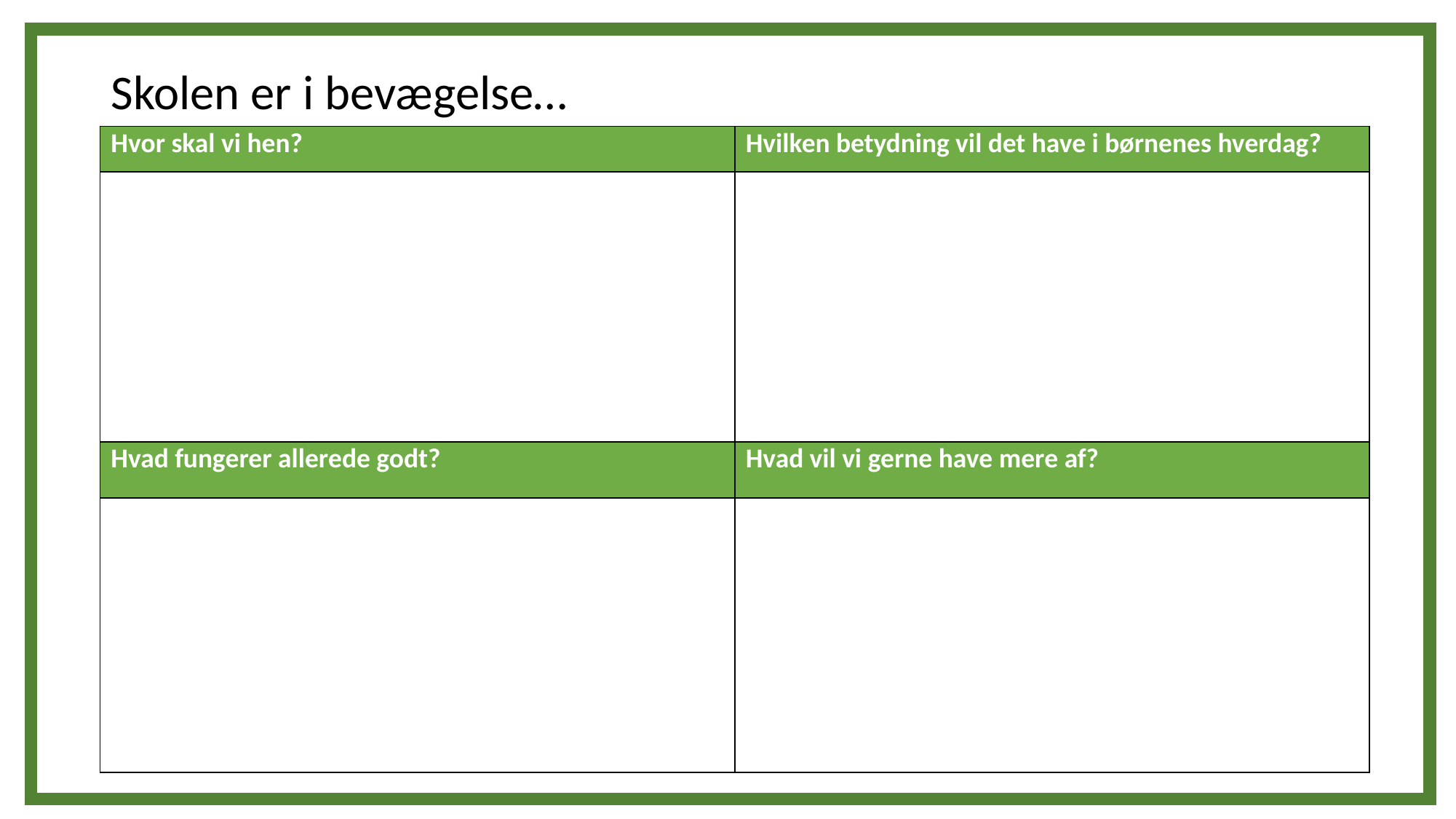

# Skolen er i bevægelse…
| Hvor skal vi hen? | Hvilken betydning vil det have i børnenes hverdag? |
| --- | --- |
|  |  |
| Hvad fungerer allerede godt? | Hvad vil vi gerne have mere af? |
|  |  |